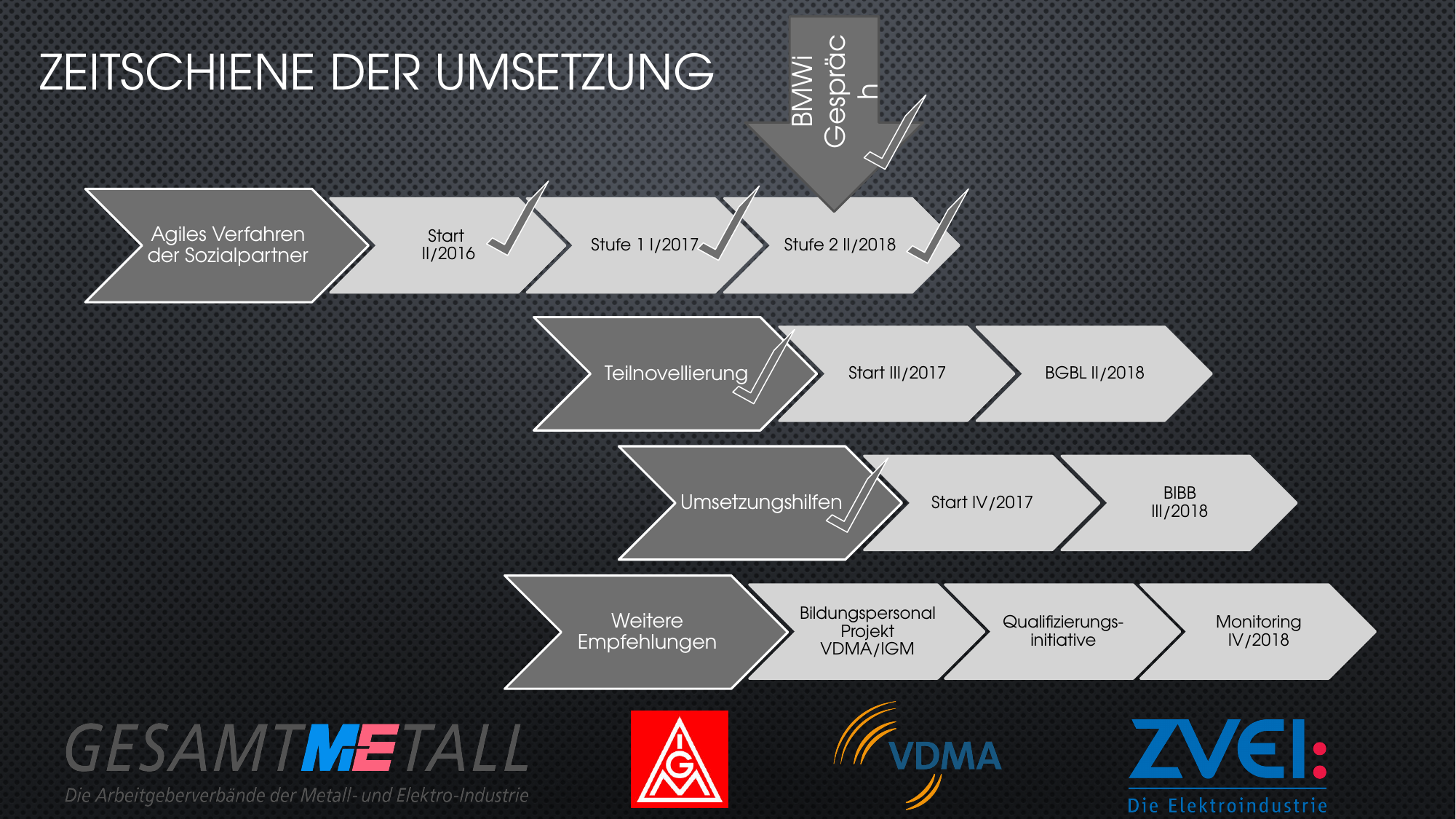

# Zeitschiene der Umsetzung
BMWi Gespräch

Agiles Verfahren der Sozialpartner
Stufe 1 I/2017
Stufe 2 II/2018
Start
II/2016

Teilnovellierung
Start III/2017
BGBL II/2018

Umsetzungshilfen
Start IV/2017
BIBB
III/2018

Weitere Empfehlungen
Bildungspersonal
Projekt VDMA/IGM
Qualifizierungs-
initiative
Monitoring
IV/2018